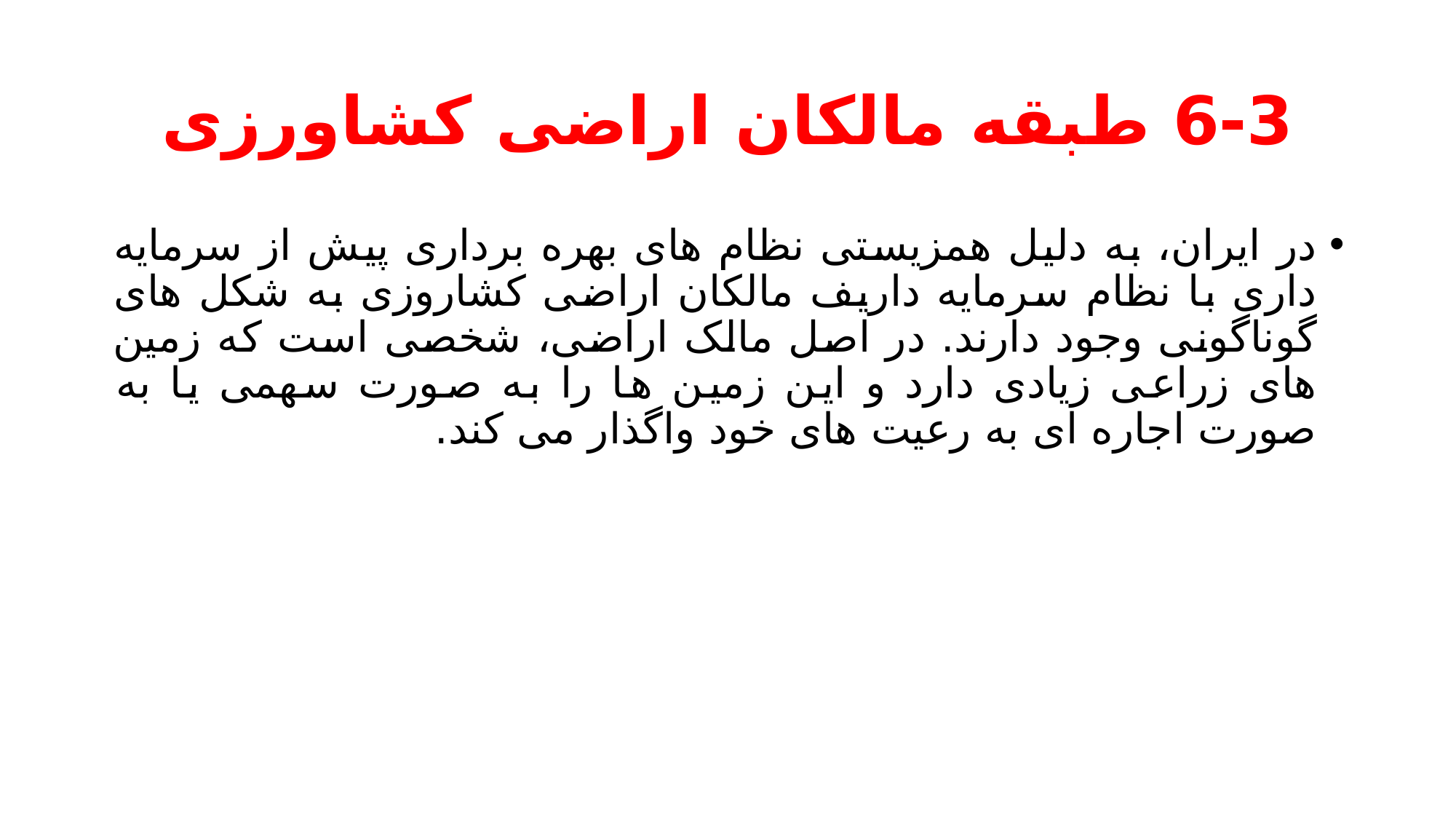

# 6-3 طبقه مالکان اراضی کشاورزی
در ایران، به دلیل همزیستی نظام های بهره برداری پیش از سرمایه داری با نظام سرمایه داریف مالکان اراضی کشاروزی به شکل های گوناگونی وجود دارند. در اصل مالک اراضی، شخصی است که زمین های زراعی زیادی دارد و این زمین ها را به صورت سهمی یا به صورت اجاره ای به رعیت های خود واگذار می کند.